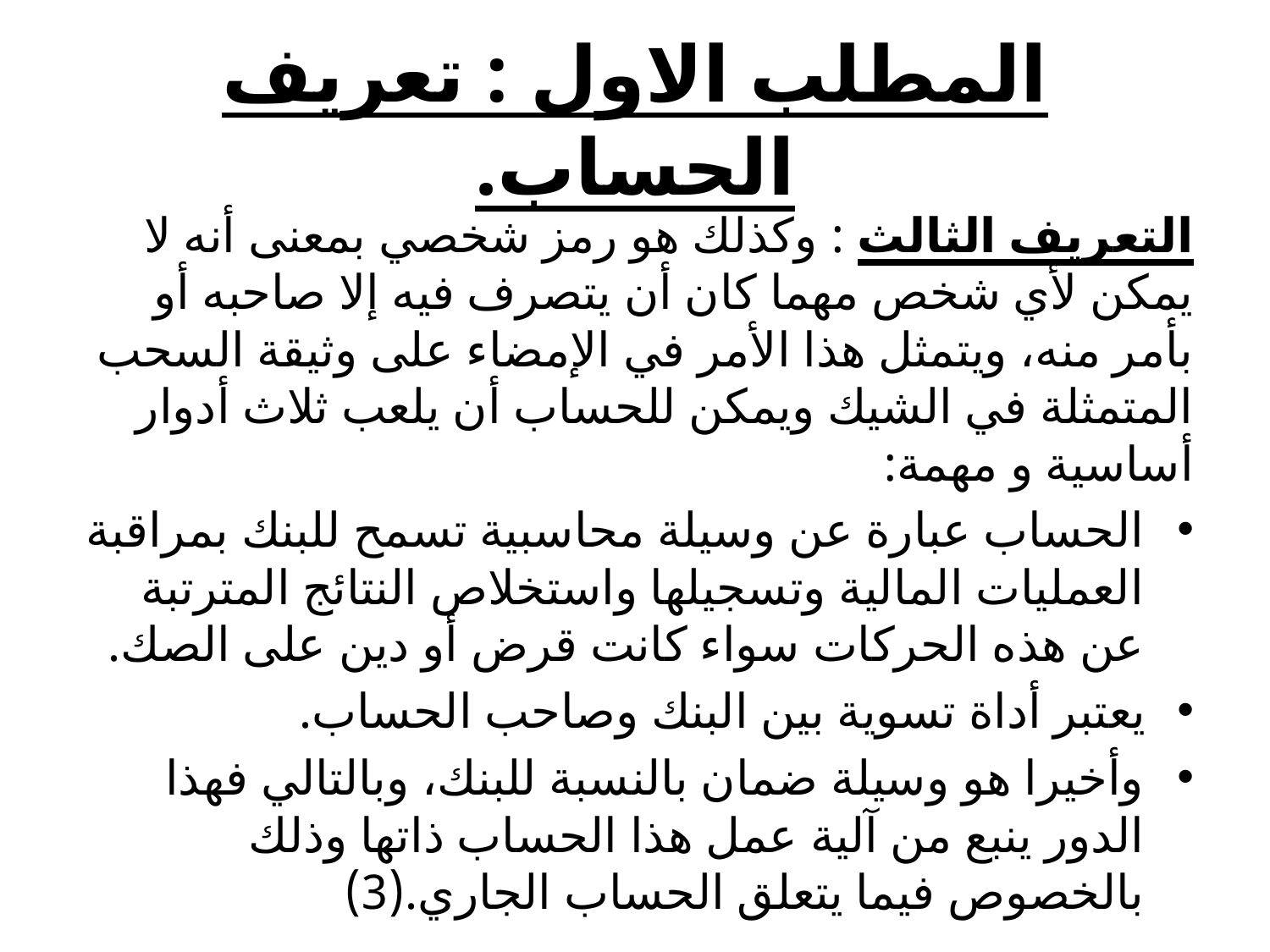

# المطلب الاول : تعريف الحساب.
التعريف الثالث : وكذلك هو رمز شخصي بمعنى أنه لا يمكن لأي شخص مهما كان أن يتصرف فيه إلا صاحبه أو بأمر منه، ويتمثل هذا الأمر في الإمضاء على وثيقة السحب المتمثلة في الشيك ويمكن للحساب أن يلعب ثلاث أدوار أساسية و مهمة:
الحساب عبارة عن وسيلة محاسبية تسمح للبنك بمراقبة العمليات المالية وتسجيلها واستخلاص النتائج المترتبة عن هذه الحركات سواء كانت قرض أو دين على الصك.
يعتبر أداة تسوية بين البنك وصاحب الحساب.
وأخيرا هو وسيلة ضمان بالنسبة للبنك، وبالتالي فهذا الدور ينبع من آلية عمل هذا الحساب ذاتها وذلك بالخصوص فيما يتعلق الحساب الجاري.(3)